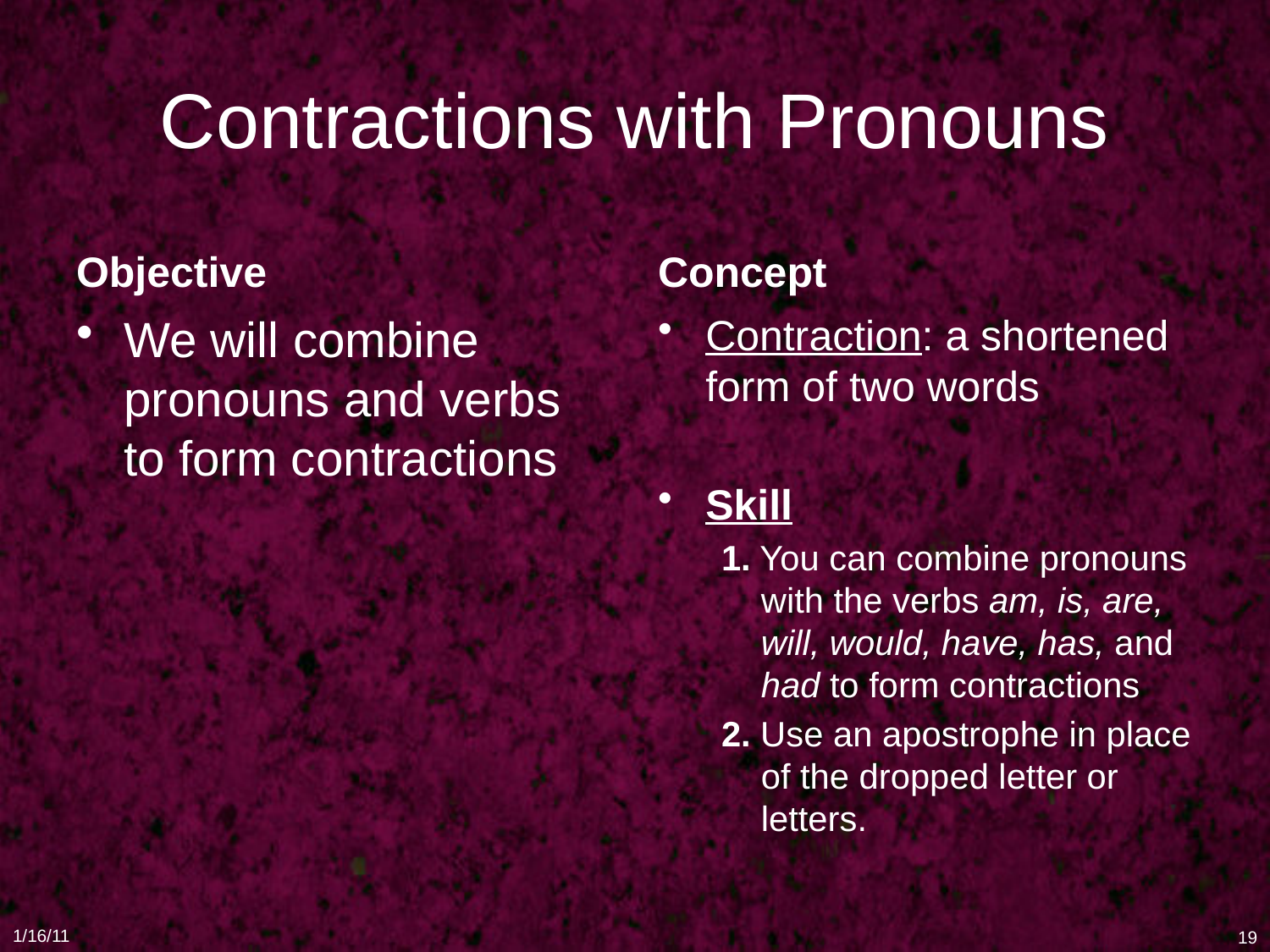

# Contractions with Pronouns
Objective
Concept
We will combine pronouns and verbs to form contractions
Contraction: a shortened form of two words

Skill
1. You can combine pronouns with the verbs am, is, are, will, would, have, has, and had to form contractions
2. Use an apostrophe in place of the dropped letter or letters.
1/16/11
19